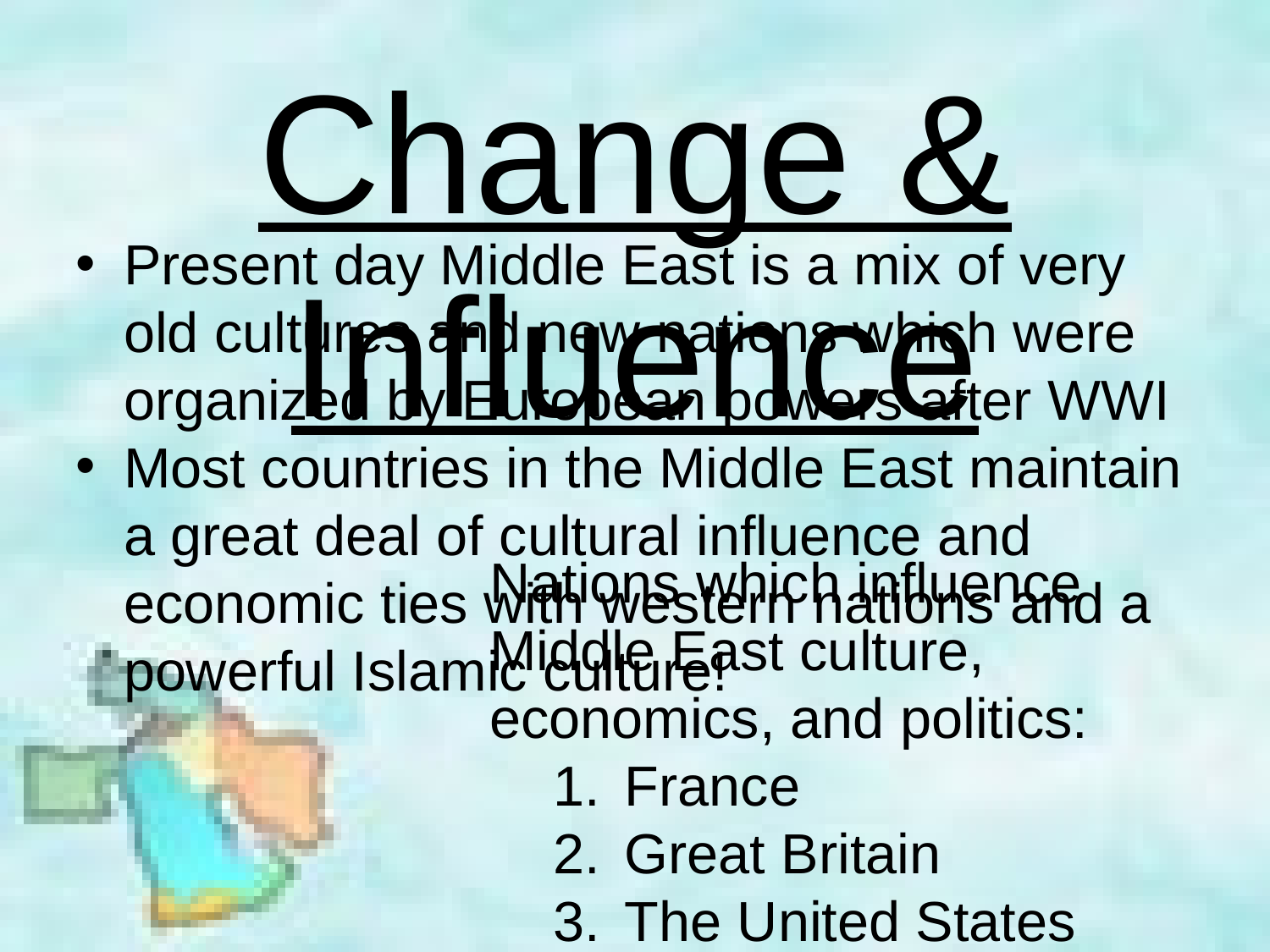

Change & Influence
Present day Middle East is a mix of very old cultures and new nations which were organized by European powers after WWI
Most countries in the Middle East maintain a great deal of cultural influence and economic ties with western nations and a powerful Islamic culture!
Nations which influence Middle East culture, economics, and politics:
France
Great Britain
The United States
Russia